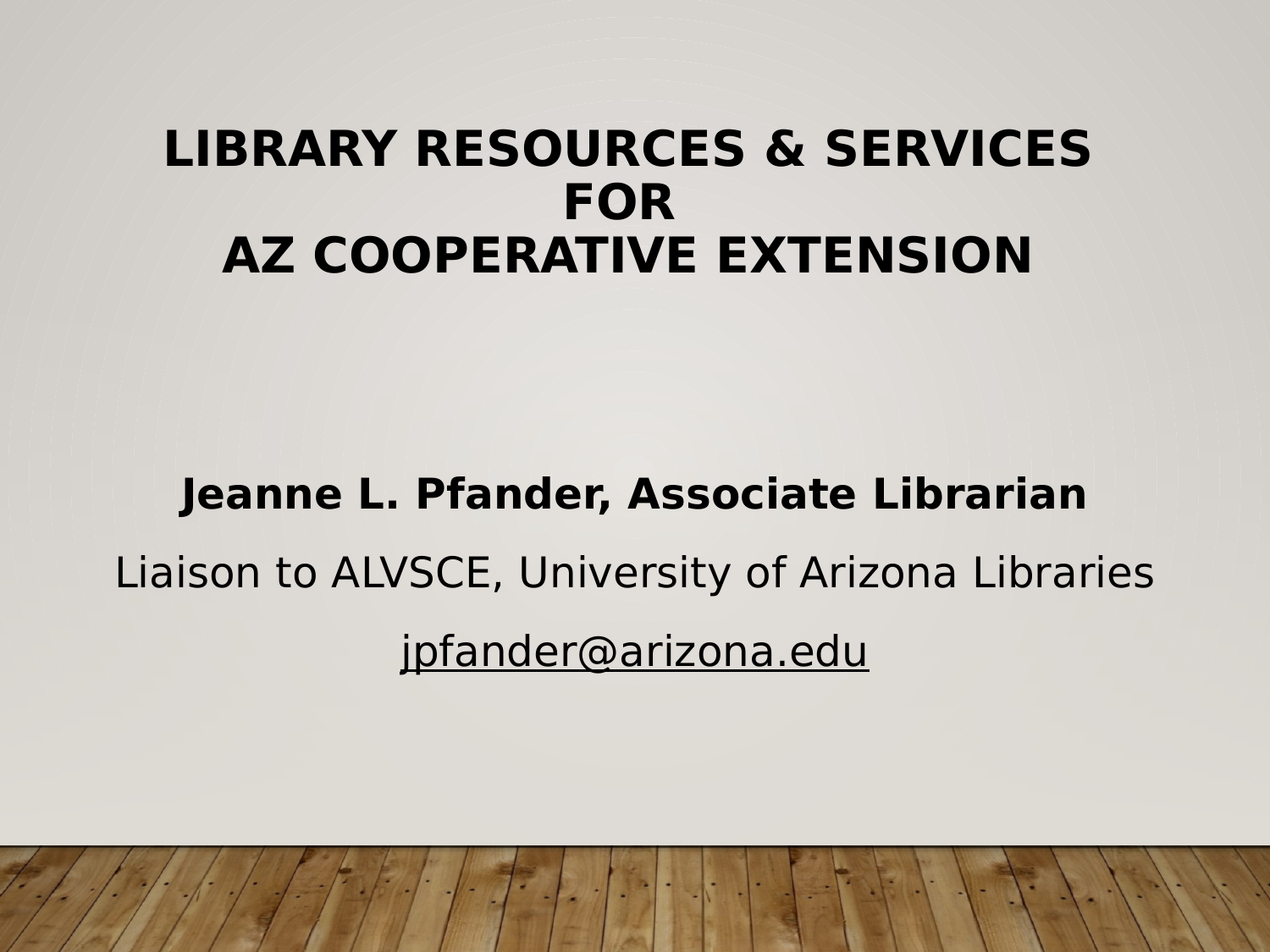

Library resources & Services for
Az Cooperative Extension
Jeanne L. Pfander, Associate Librarian
Liaison to ALVSCE, University of Arizona Libraries
jpfander@arizona.edu